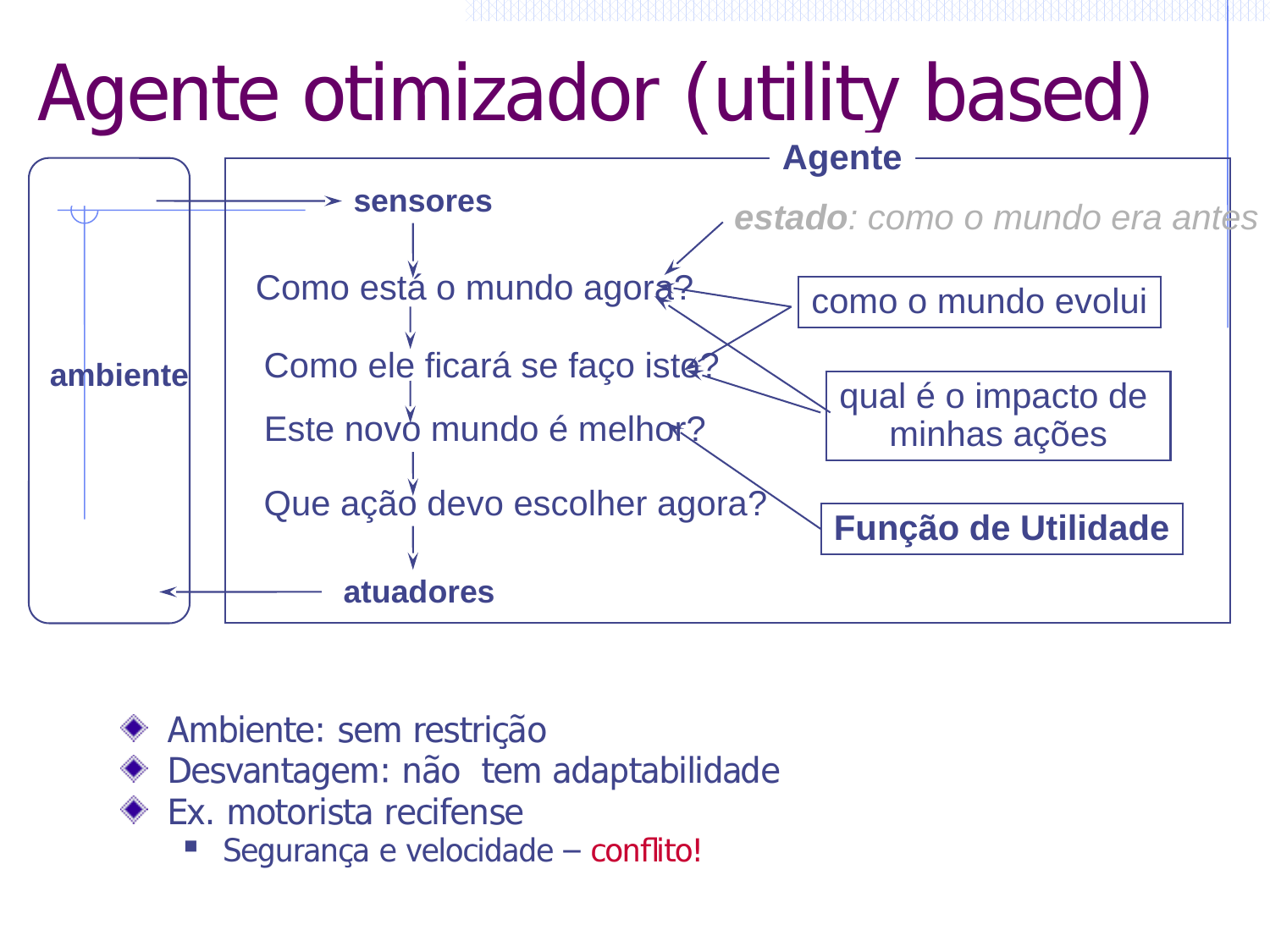

# Agente otimizador (utility based)
Agente

sensores
estado: como o mundo era antes

Como está o mundo agora?
como o mundo evolui

Como ele ficará se faço isto?
ambiente

qual é o impacto de
minhas ações

Este novo mundo é melhor?

Que ação devo escolher agora?
Função de Utilidade

atuadores

Ambiente: sem restrição
Desvantagem: não  tem adaptabilidade
Ex. motorista recifense
Segurança e velocidade – conflito!